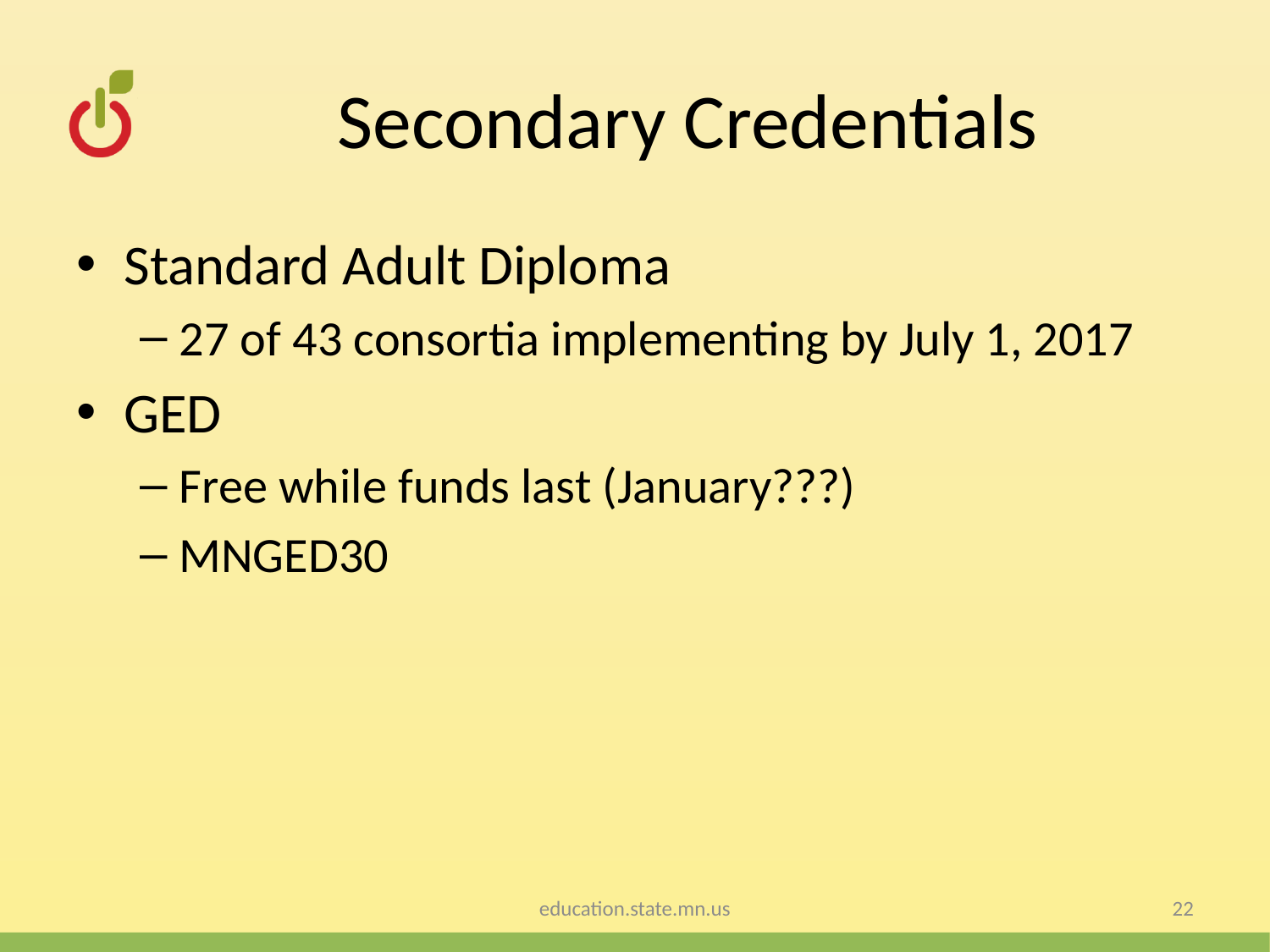

# Secondary Credentials
Standard Adult Diploma
27 of 43 consortia implementing by July 1, 2017
GED
Free while funds last (January???)
MNGED30
education.state.mn.us
22